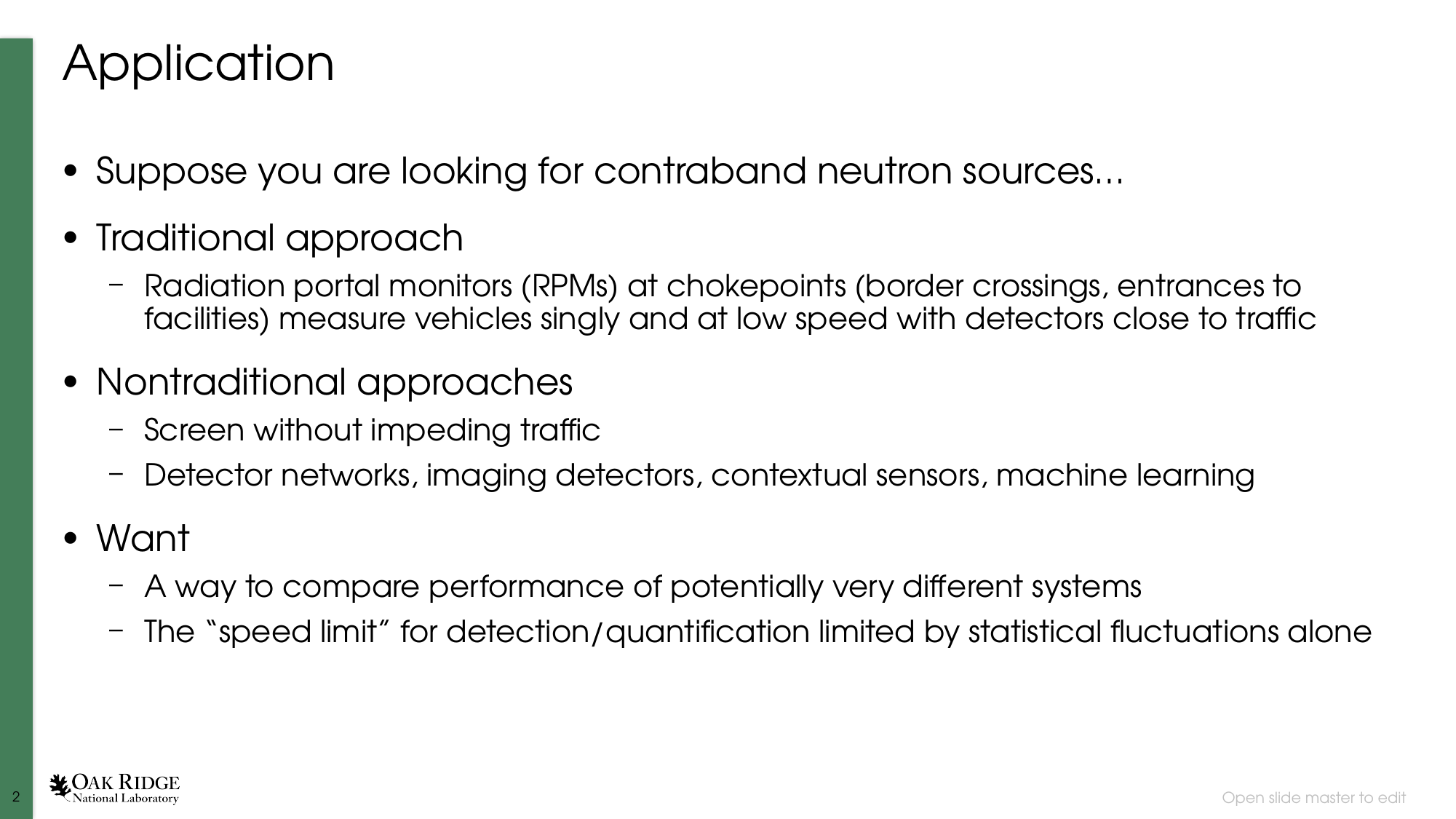

# Application
Suppose you are looking for contraband neutron sources…
Traditional approach
Radiation portal monitors (RPMs) at chokepoints (border crossings, entrances to facilities) measure vehicles singly and at low speed with detectors close to traffic
Nontraditional approaches
Screen without impeding traffic
Detector networks, imaging detectors, contextual sensors, machine learning
Want
A way to compare performance of potentially very different systems
The “speed limit” for detection/quantification limited by statistical fluctuations alone